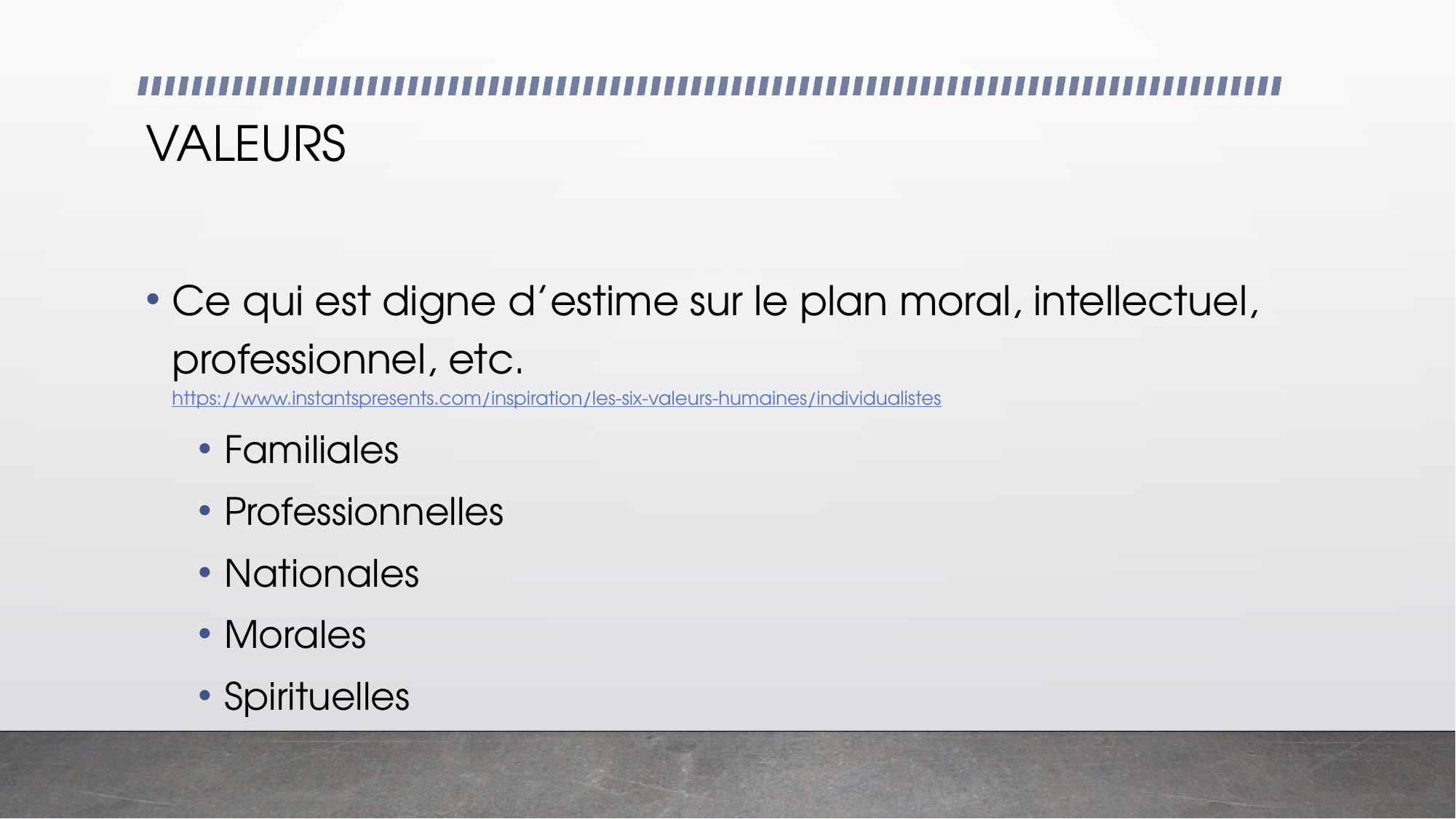

# VALEURS
Ce qui est digne d’estime sur le plan moral, intellectuel, professionnel, etc. https://www.instantspresents.com/inspiration/les-six-valeurs-humaines/individualistes
Familiales
Professionnelles
Nationales
Morales
Spirituelles